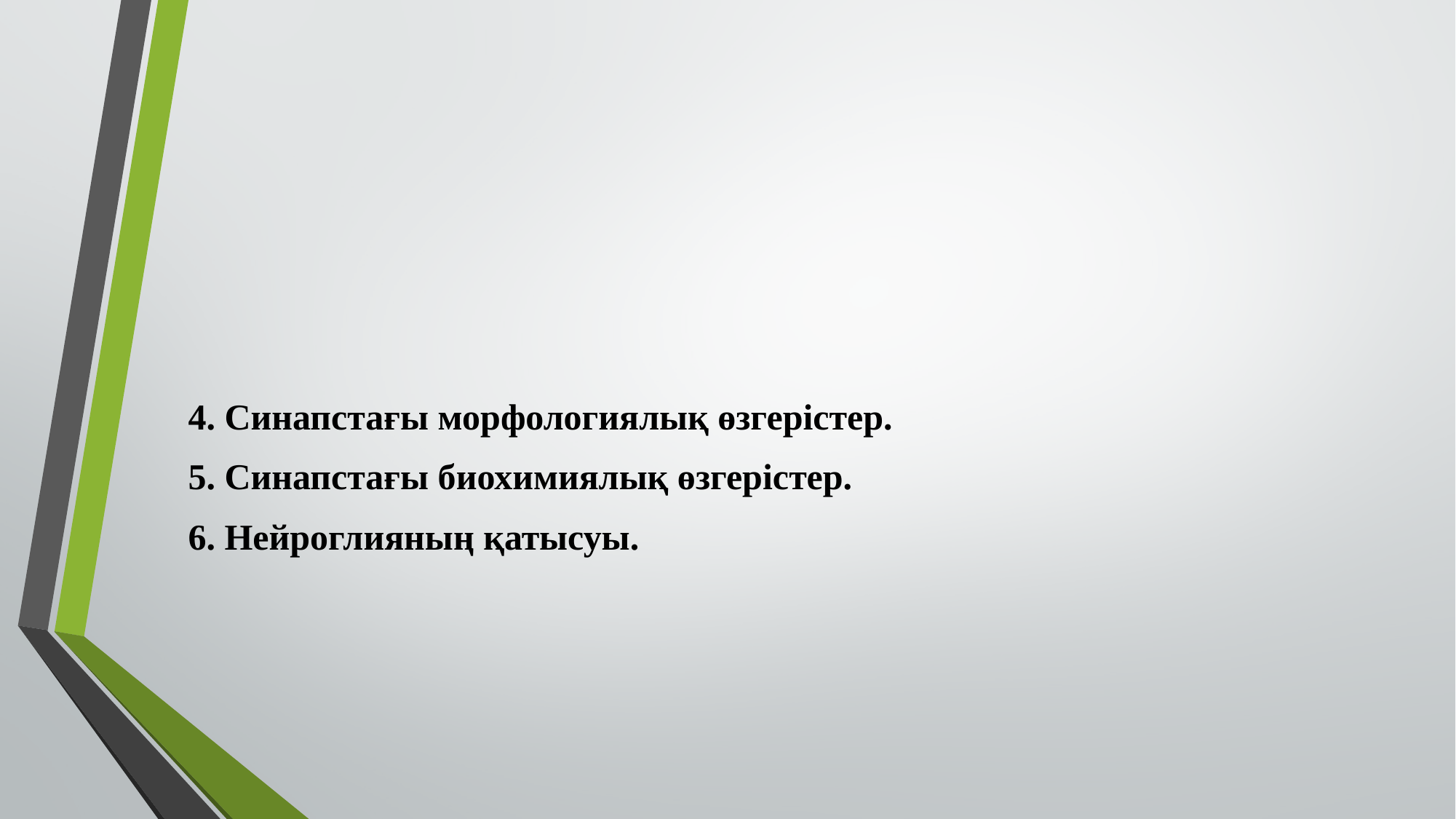

#
4. Синапстағы морфологиялық өзгерістер.
5. Синапстағы биохимиялық өзгерістер.
6. Нейроглияның қатысуы.